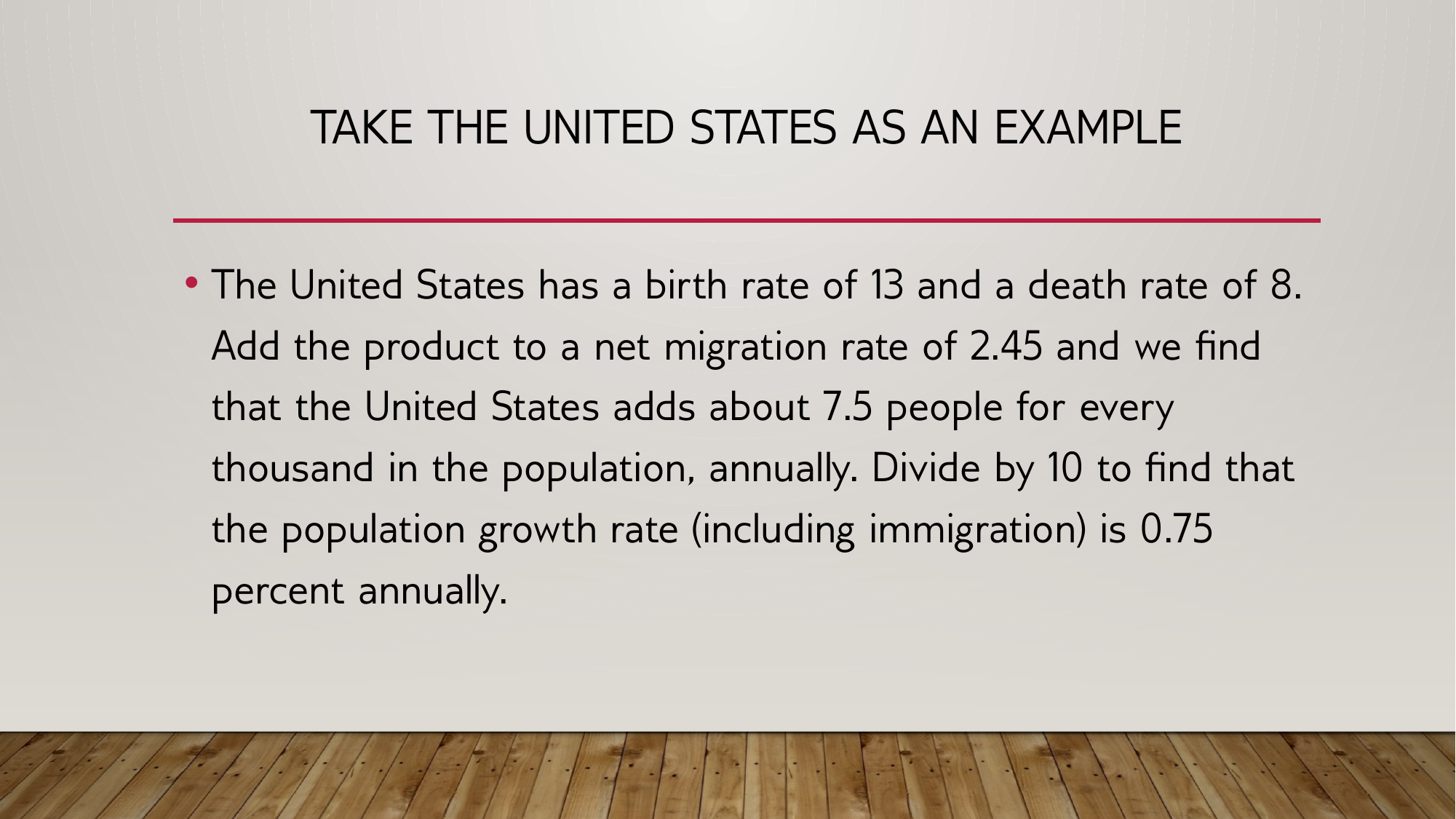

# Take the United States as an example
The United States has a birth rate of 13 and a death rate of 8. Add the product to a net migration rate of 2.45 and we find that the United States adds about 7.5 people for every thousand in the population, annually. Divide by 10 to find that the population growth rate (including immigration) is 0.75 percent annually.